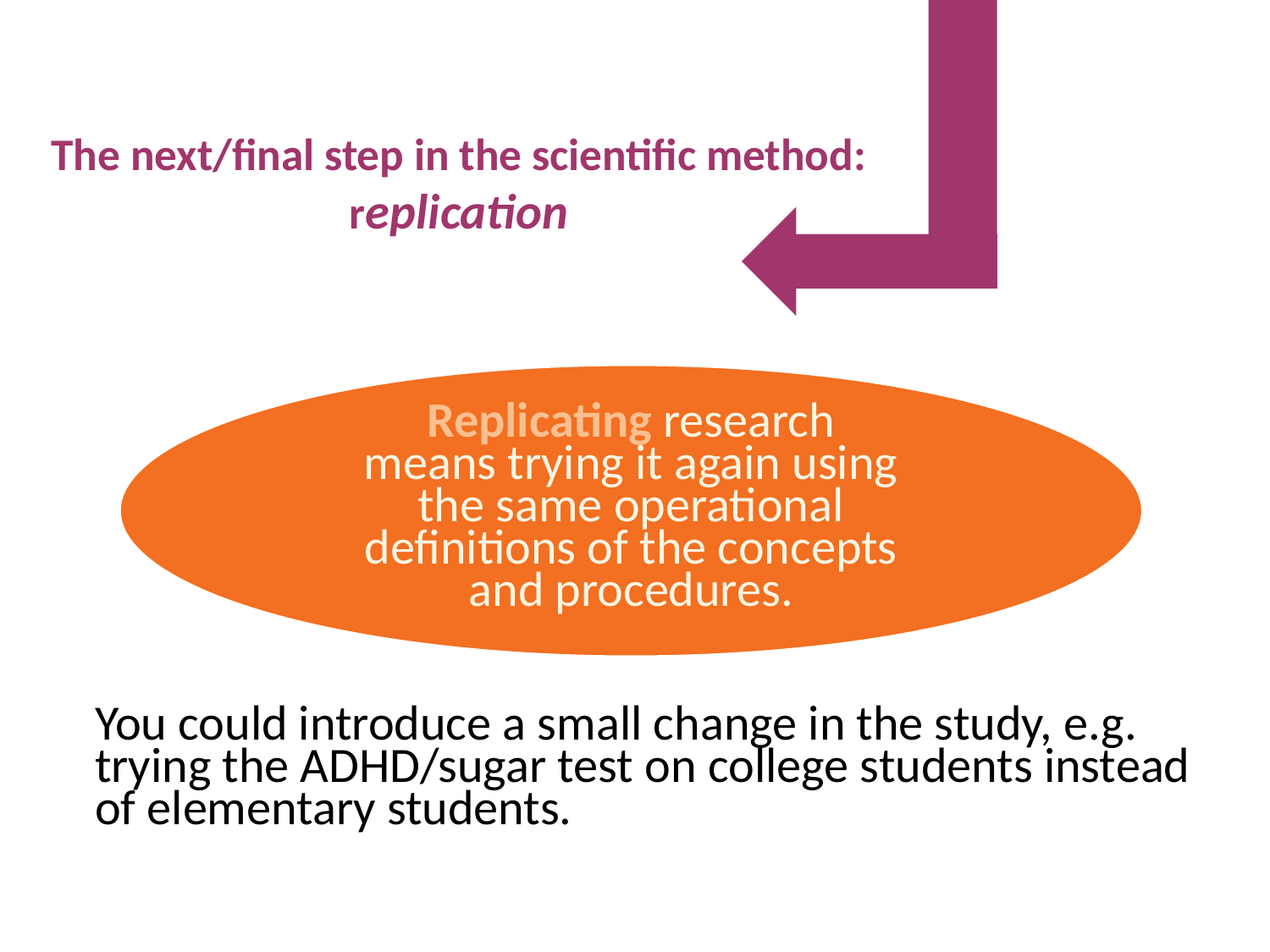

# The next/final step in the scientific method: replication

Replicating research means trying it again using the same operational definitions of the concepts and procedures.
You could introduce a small change in the study, e.g. trying the ADHD/sugar test on college students instead of elementary students.